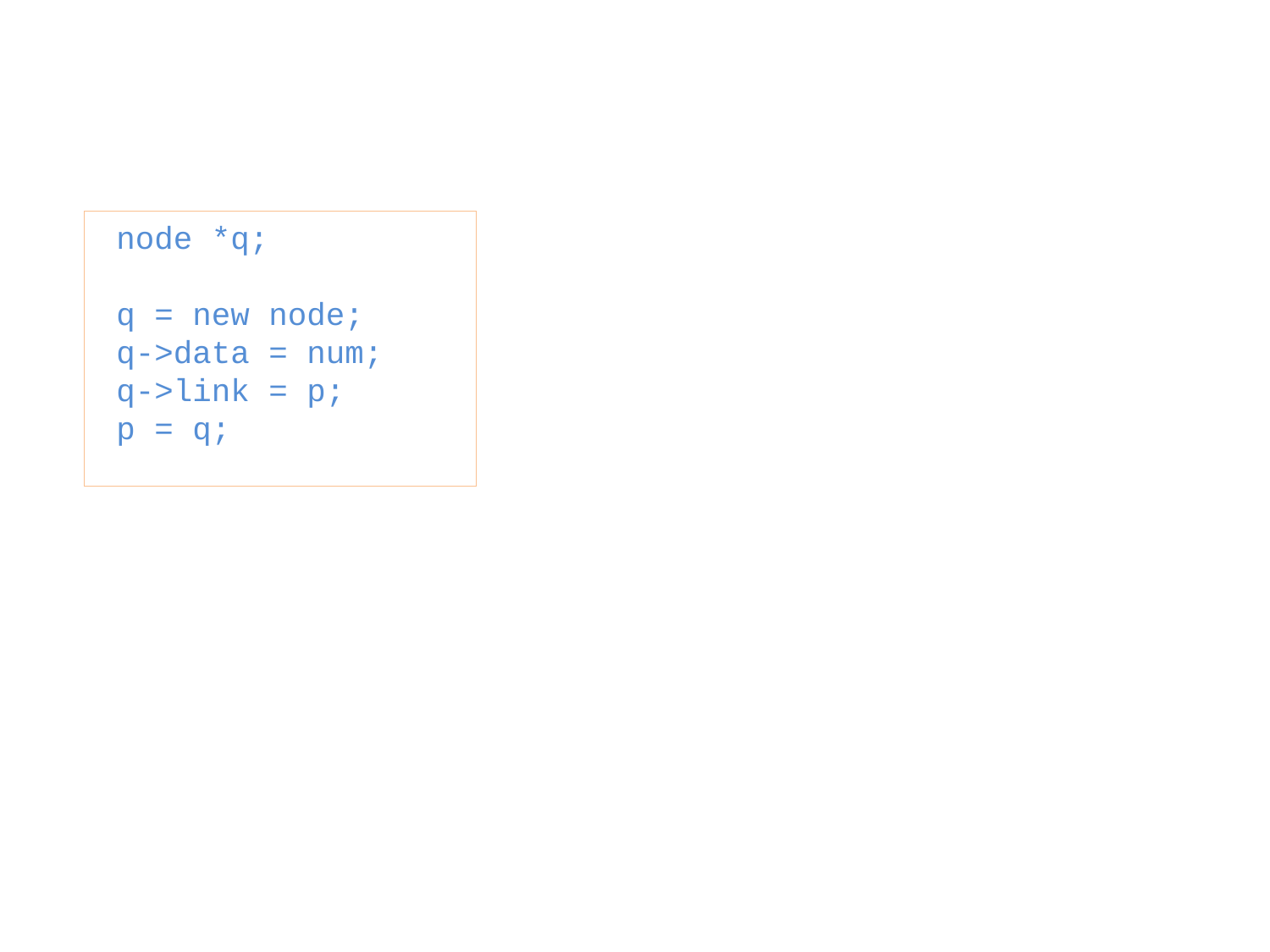

#
 node *q;

 q = new node;
 q->data = num;
 q->link = p;
 p = q;